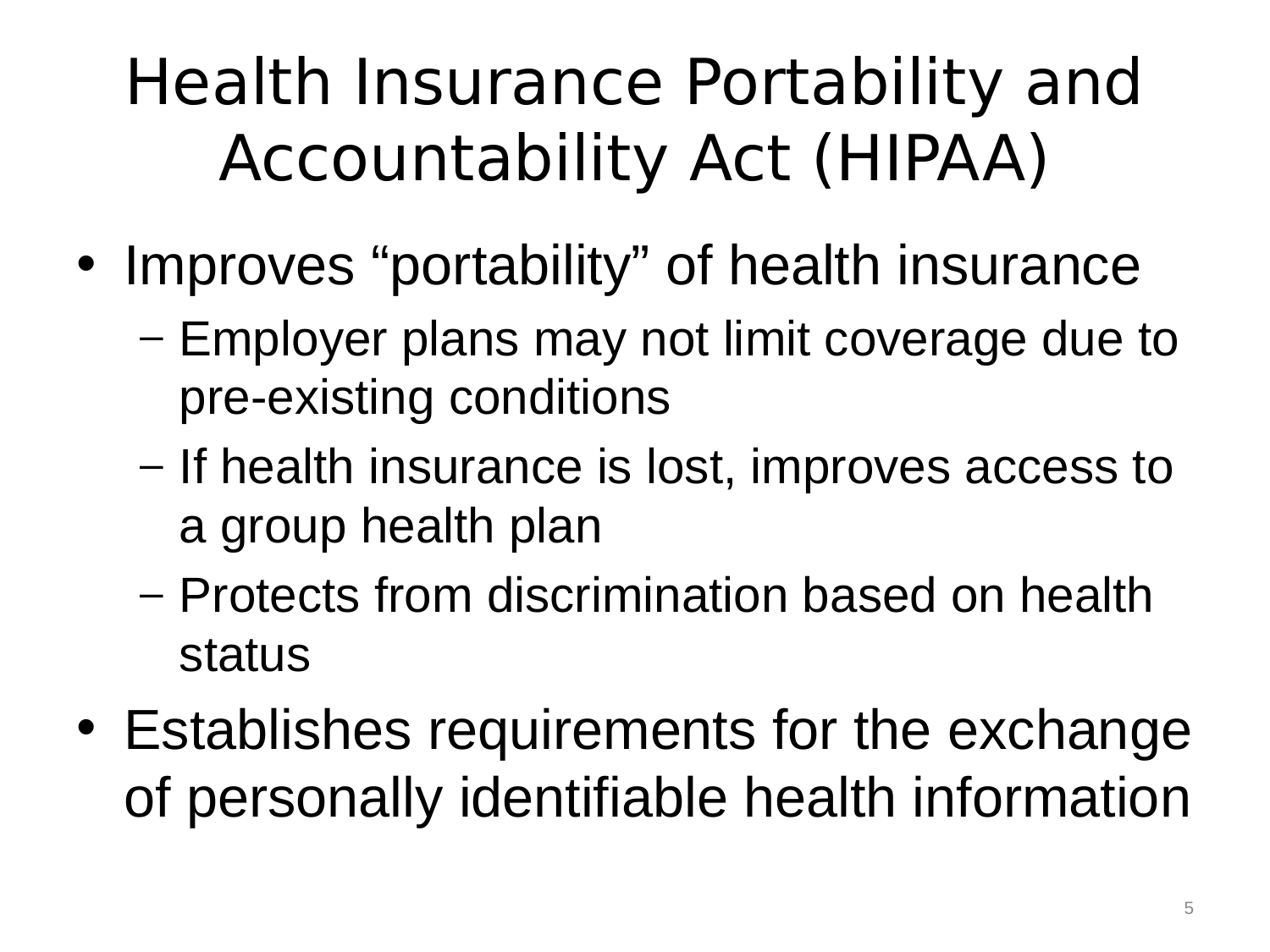

# Health Insurance Portability and Accountability Act (HIPAA)
Improves “portability” of health insurance
Employer plans may not limit coverage due to pre-existing conditions
If health insurance is lost, improves access to a group health plan
Protects from discrimination based on health status
Establishes requirements for the exchange of personally identifiable health information
5